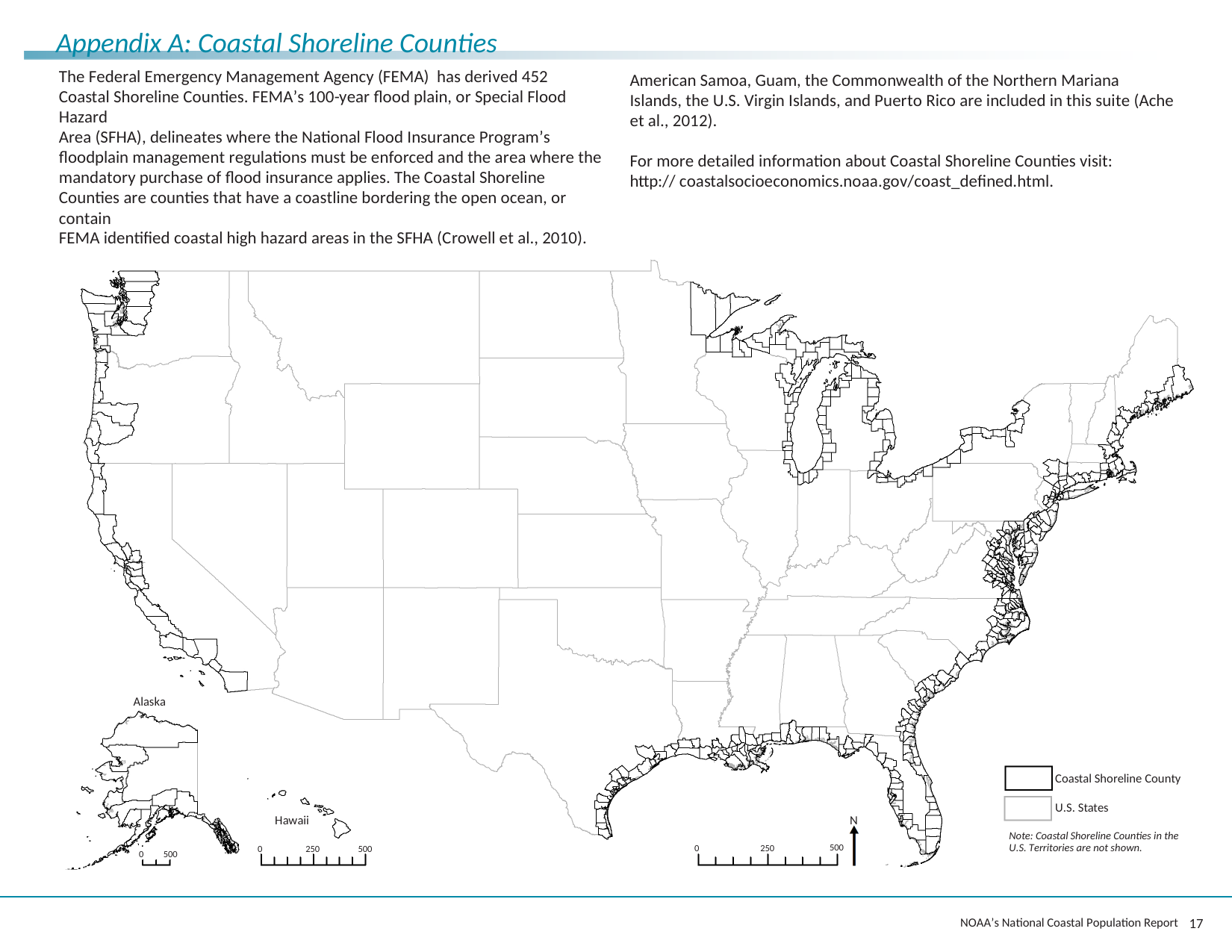

Appendix A: Coastal Shoreline Counties

The Federal Emergency Management Agency (FEMA)  has derived 452 Coastal Shoreline Counties. FEMA’s 100-year flood plain, or Special Flood Hazard
Area (SFHA), delineates where the National Flood Insurance Program’s floodplain management regulations must be enforced and the area where the mandatory purchase of flood insurance applies. The Coastal Shoreline Counties are counties that have a coastline bordering the open ocean, or contain
FEMA identified coastal high hazard areas in the SFHA (Crowell et al., 2010).
American Samoa, Guam, the Commonwealth of the Northern Mariana Islands, the U.S. Virgin Islands, and Puerto Rico are included in this suite (Ache et al., 2012).
For more detailed information about Coastal Shoreline Counties visit: http:// coastalsocioeconomics.noaa.gov/coast_defined.html.

Alaska
Coastal Shoreline County
U.S. States
Hawaii
N
Note: Coastal Shoreline Counties in the
U.S. Territories are not shown.
500
0
250
0
250
500
0	500

NOAA’s National Coastal Population Report
17